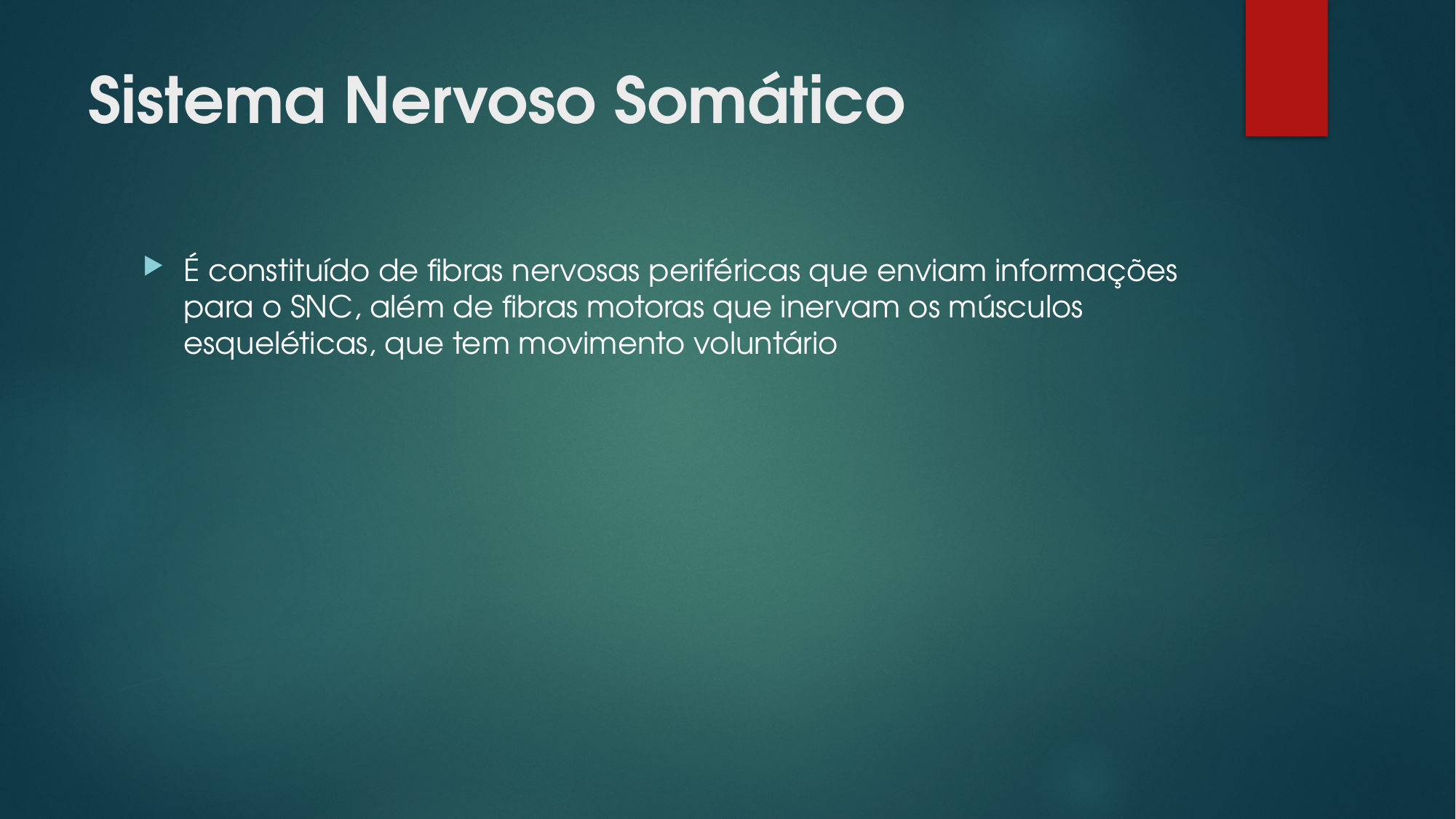

# Sistema Nervoso Somático
É constituído de fibras nervosas periféricas que enviam informações para o SNC, além de fibras motoras que inervam os músculos esqueléticas, que tem movimento voluntário